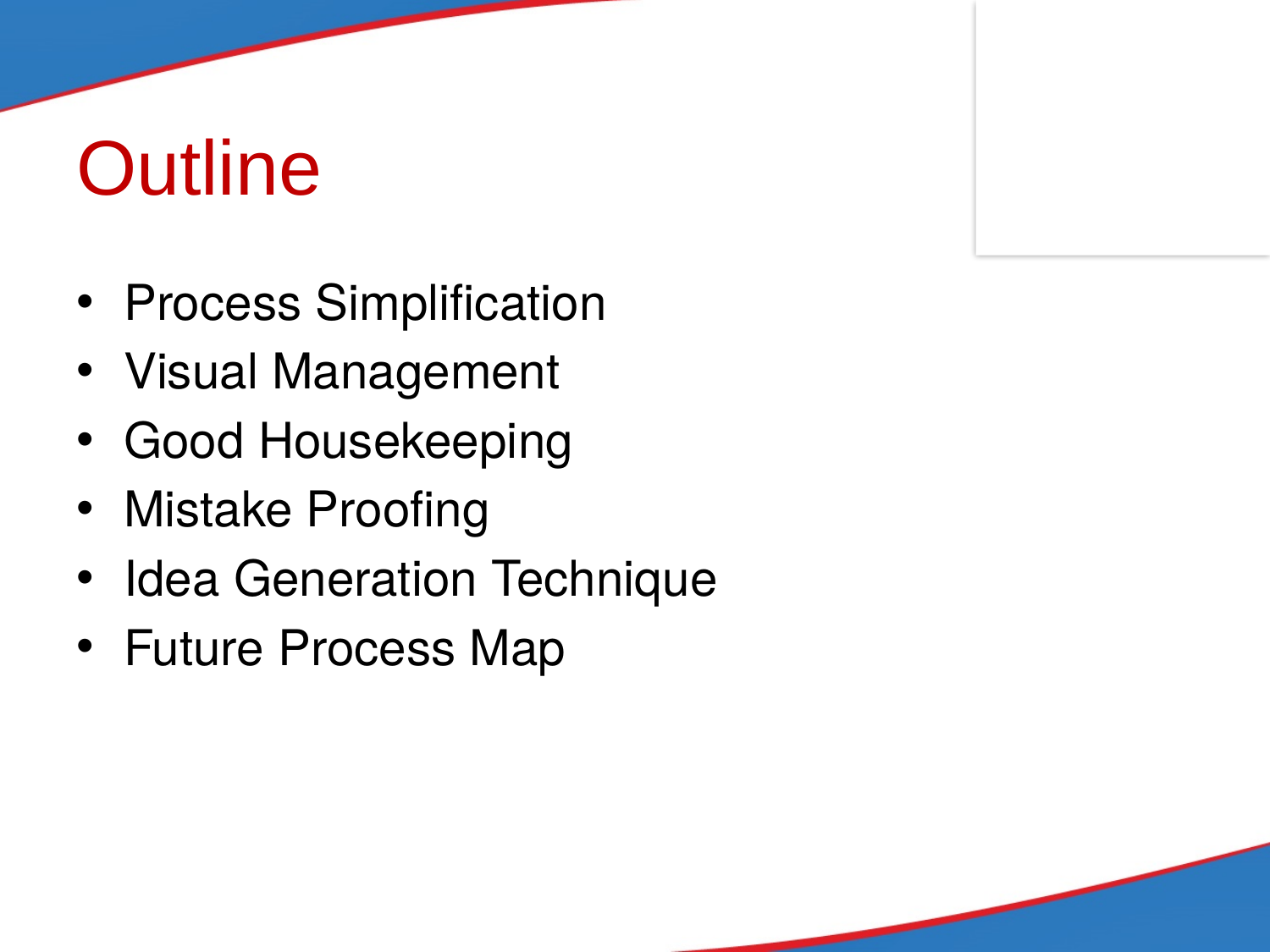

# Outline
Process Simplification
Visual Management
Good Housekeeping
Mistake Proofing
Idea Generation Technique
Future Process Map